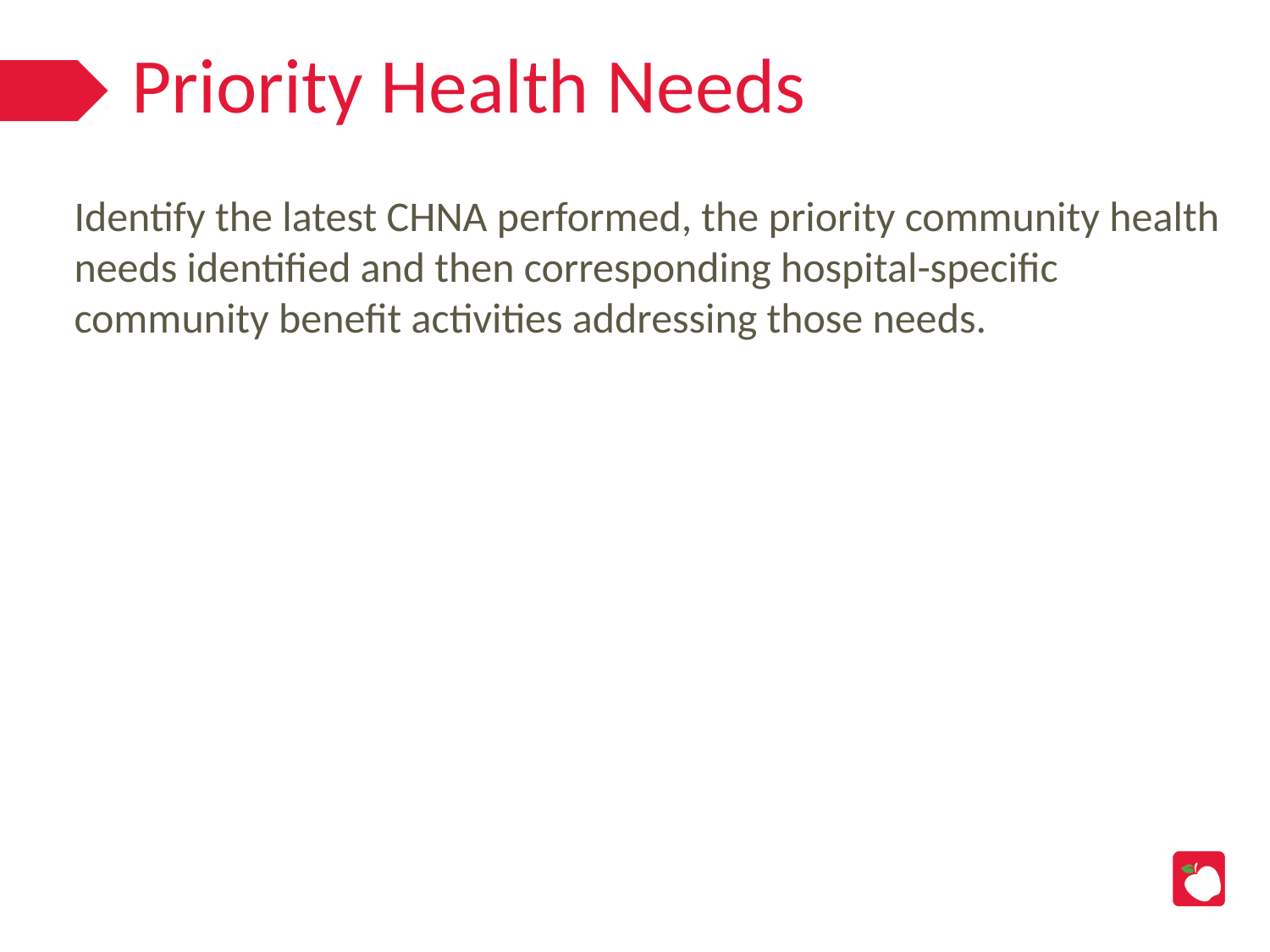

# Priority Health Needs
Identify the latest CHNA performed, the priority community health needs identified and then corresponding hospital-specific community benefit activities addressing those needs.